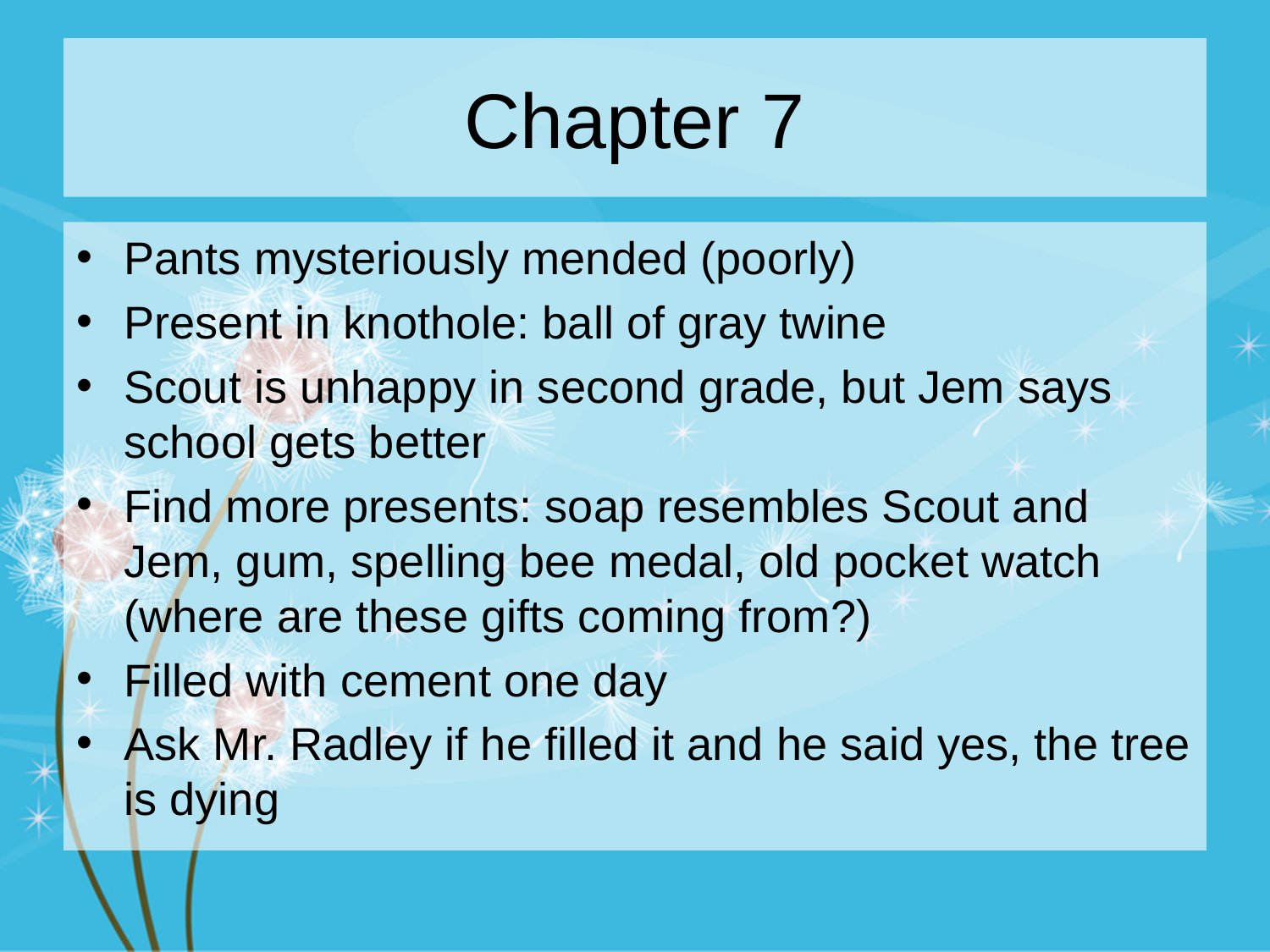

# Chapter 7
Pants mysteriously mended (poorly)
Present in knothole: ball of gray twine
Scout is unhappy in second grade, but Jem says school gets better
Find more presents: soap resembles Scout and Jem, gum, spelling bee medal, old pocket watch (where are these gifts coming from?)
Filled with cement one day
Ask Mr. Radley if he filled it and he said yes, the tree is dying